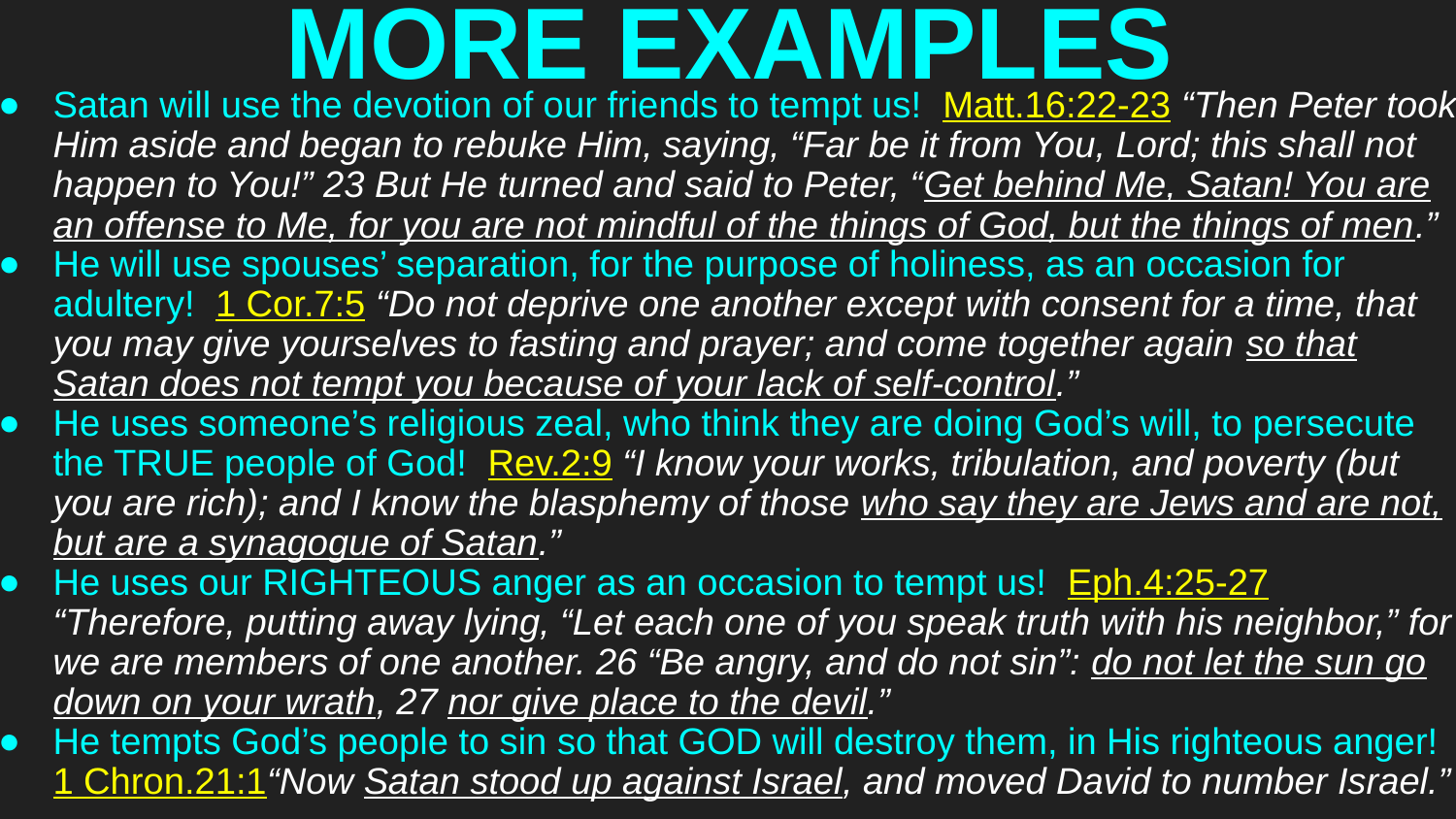

# MORE EXAMPLES
Satan will use the devotion of our friends to tempt us!  Matt.16:22-23 “Then Peter took Him aside and began to rebuke Him, saying, “Far be it from You, Lord; this shall not happen to You!” 23 But He turned and said to Peter, “Get behind Me, Satan! You are an offense to Me, for you are not mindful of the things of God, but the things of men.”
He will use spouses’ separation, for the purpose of holiness, as an occasion for adultery!  1 Cor.7:5 “Do not deprive one another except with consent for a time, that you may give yourselves to fasting and prayer; and come together again so that Satan does not tempt you because of your lack of self-control.”
He uses someone’s religious zeal, who think they are doing God’s will, to persecute the TRUE people of God!  Rev.2:9 “I know your works, tribulation, and poverty (but you are rich); and I know the blasphemy of those who say they are Jews and are not, but are a synagogue of Satan.”
He uses our RIGHTEOUS anger as an occasion to tempt us!  Eph.4:25-27 “Therefore, putting away lying, “Let each one of you speak truth with his neighbor,” for we are members of one another. 26 “Be angry, and do not sin”: do not let the sun go down on your wrath, 27 nor give place to the devil.”
He tempts God’s people to sin so that GOD will destroy them, in His righteous anger! 1 Chron.21:1“Now Satan stood up against Israel, and moved David to number Israel.”